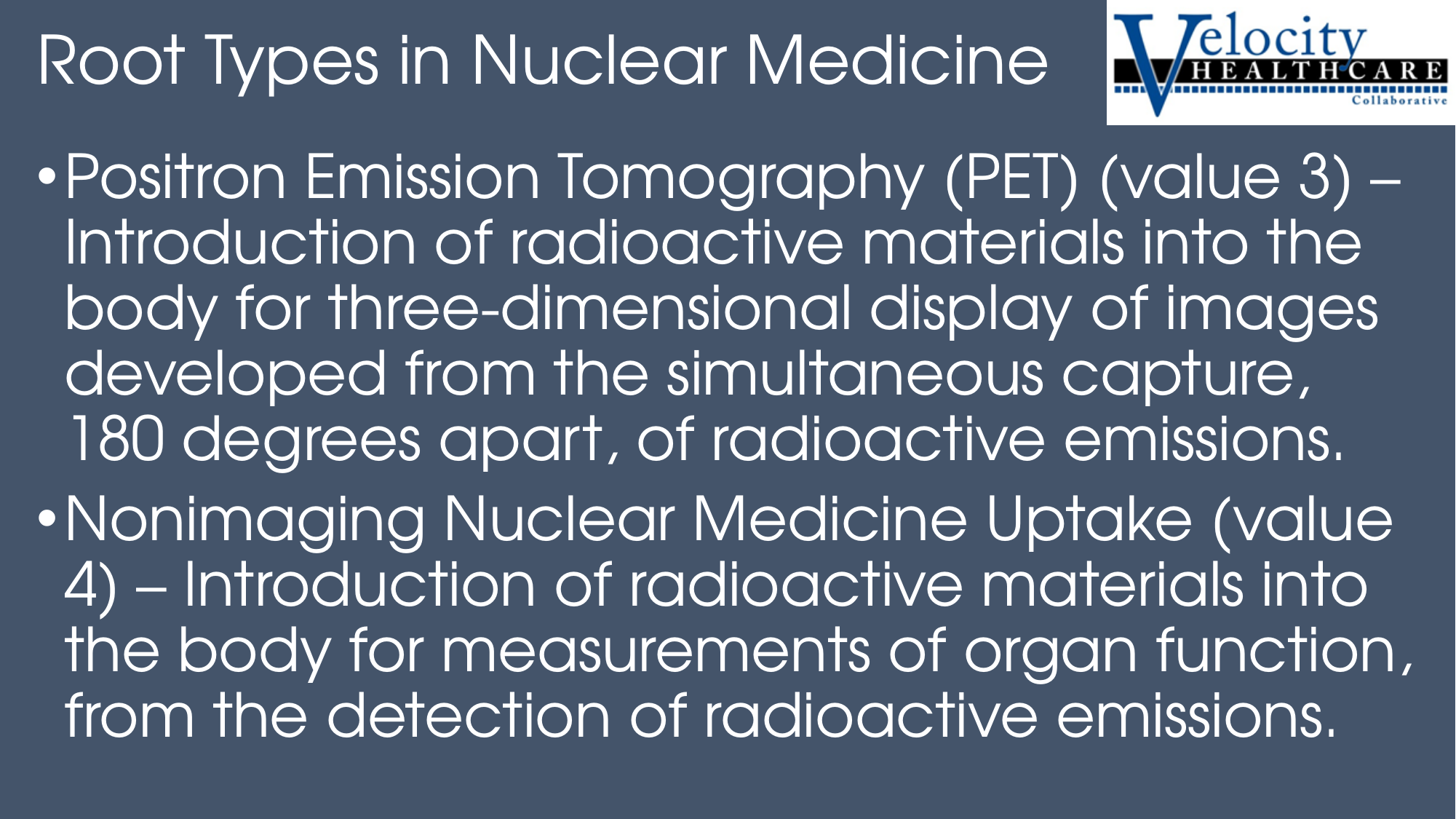

# Root Types in Nuclear Medicine
Positron Emission Tomography (PET) (value 3) – Introduction of radioactive materials into the body for three-dimensional display of images developed from the simultaneous capture, 180 degrees apart, of radioactive emissions.
Nonimaging Nuclear Medicine Uptake (value 4) – Introduction of radioactive materials into the body for measurements of organ function, from the detection of radioactive emissions.